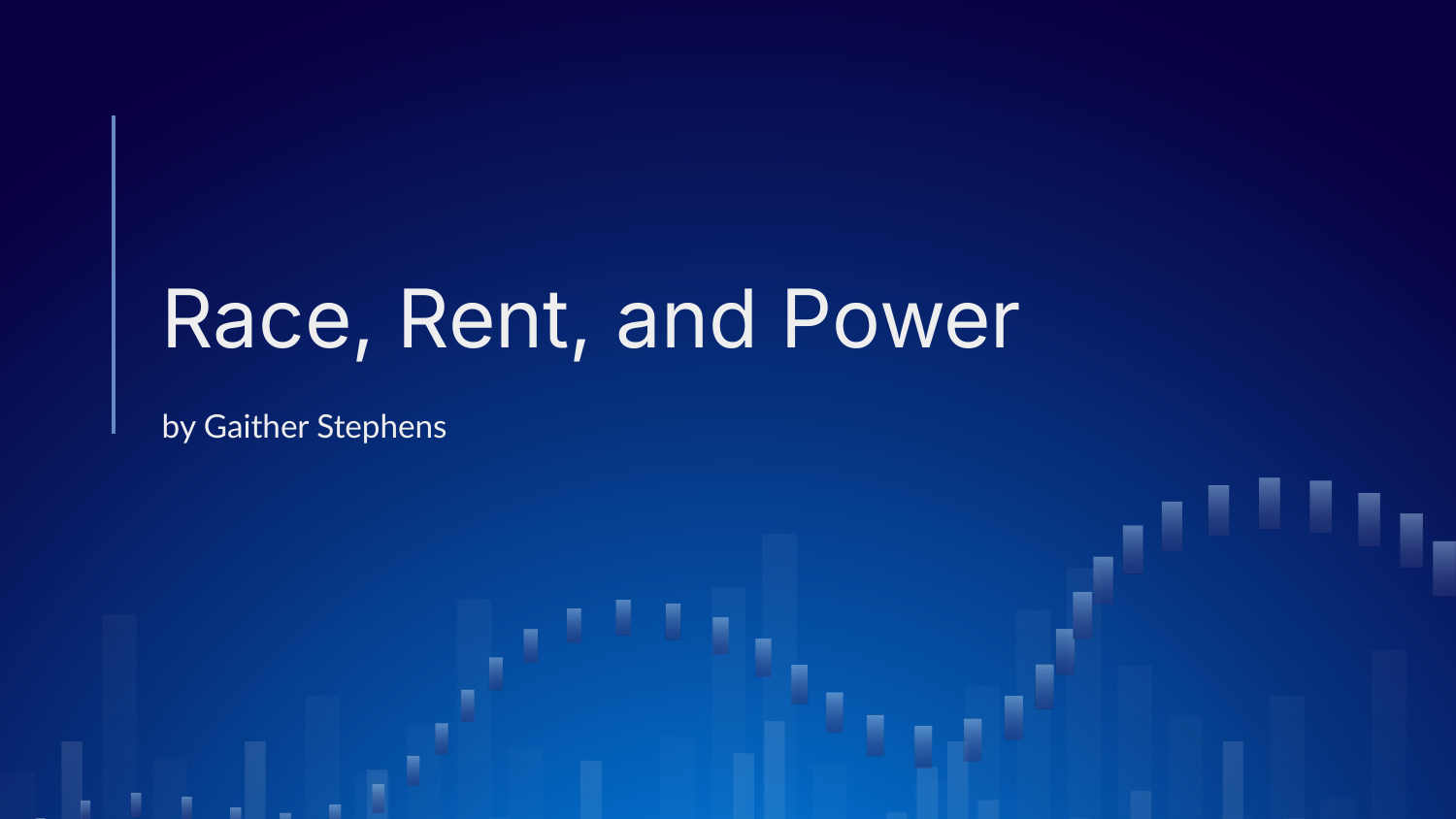

# Race, Rent, and Power
by Gaither Stephens